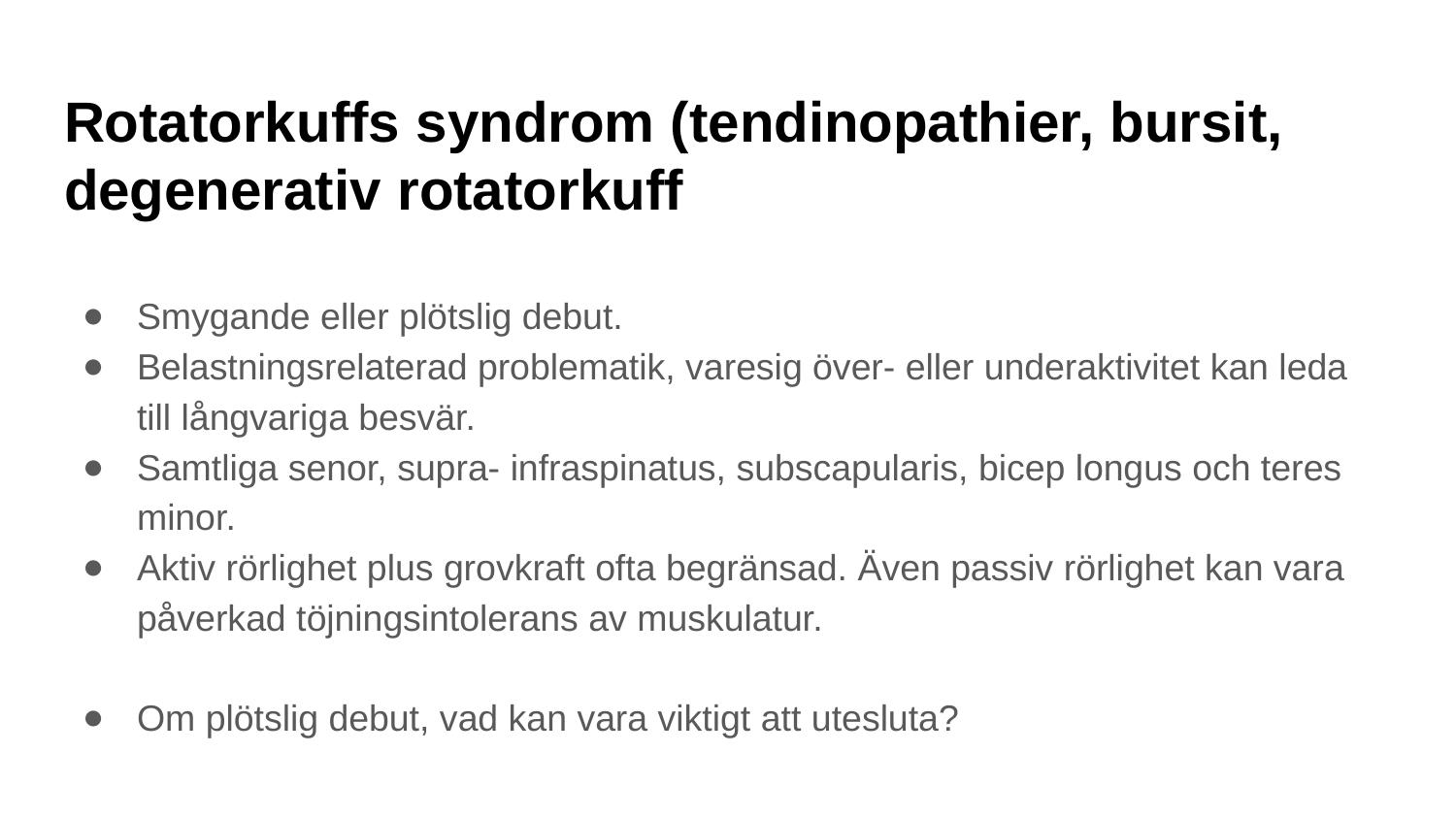

# Rotatorkuffs syndrom (tendinopathier, bursit, degenerativ rotatorkuff
Smygande eller plötslig debut.
Belastningsrelaterad problematik, varesig över- eller underaktivitet kan leda till långvariga besvär.
Samtliga senor, supra- infraspinatus, subscapularis, bicep longus och teres minor.
Aktiv rörlighet plus grovkraft ofta begränsad. Även passiv rörlighet kan vara påverkad töjningsintolerans av muskulatur.

Om plötslig debut, vad kan vara viktigt att utesluta?